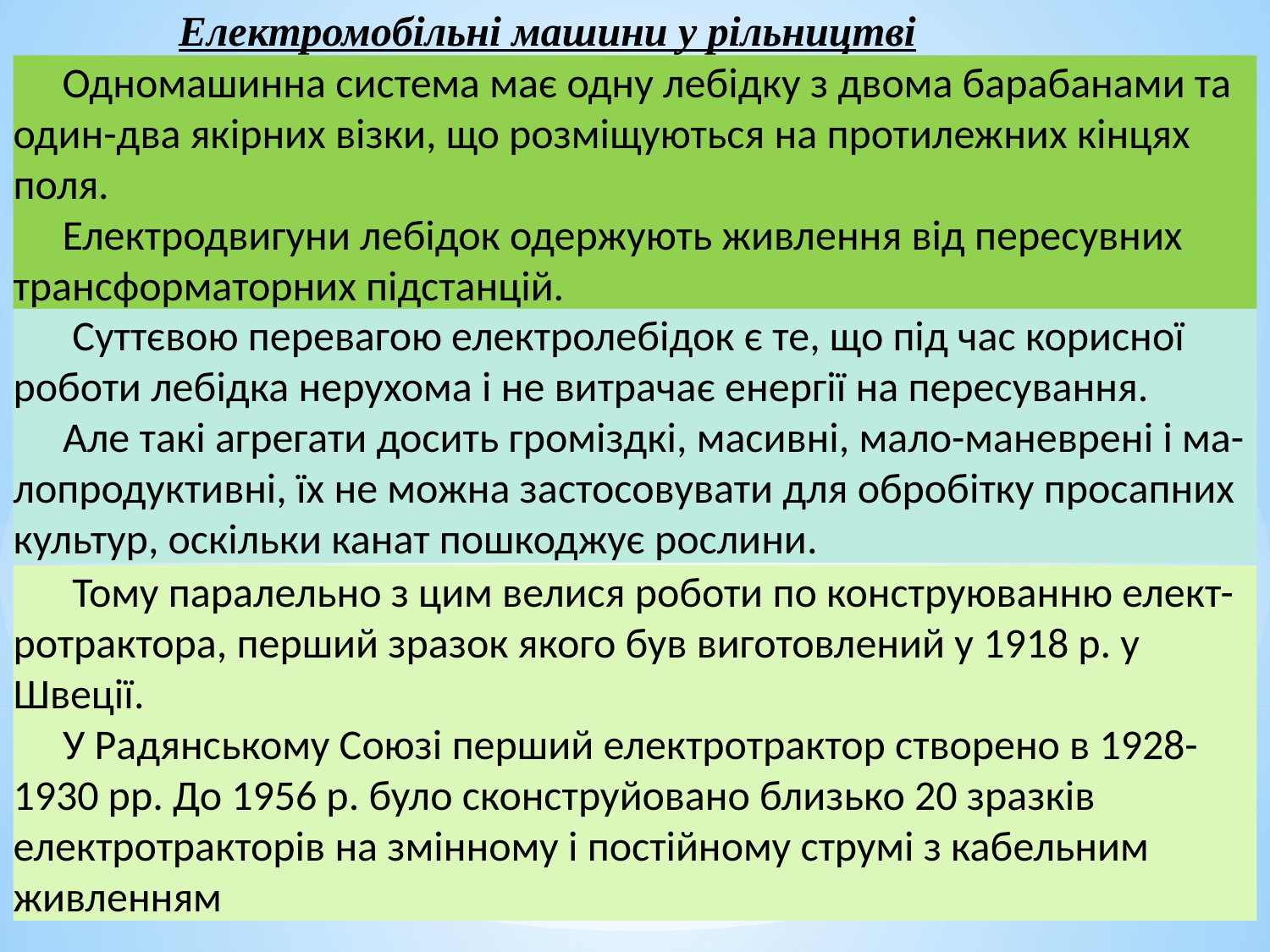

Електромобільні машини у рільництві
Одномашинна система має одну лебідку з двома барабанами та один-два якірних візки, що розміщуються на протилежних кінцях поля.
Електродвигуни лебідок одержують живлення від пересувних трансформаторних підстанцій.
 Суттєвою перевагою електролебідок є те, що під час корисної роботи лебідка нерухома і не витрачає енергії на пересування.
Але такі агрегати досить громіздкі, масивні, мало-маневрені і ма-лопродуктивні, їх не можна застосовувати для обробітку просапних культур, оскільки канат пошкоджує рослини.
 Тому паралельно з цим велися роботи по конструюванню елект-ротрактора, перший зразок якого був виготовлений у 1918 р. у Швеції.
У Радянському Союзі перший електротрактор створено в 1928-1930 рр. До 1956 р. було сконструйовано близько 20 зразків електротракторів на змінному і постійному струмі з кабельним живленням